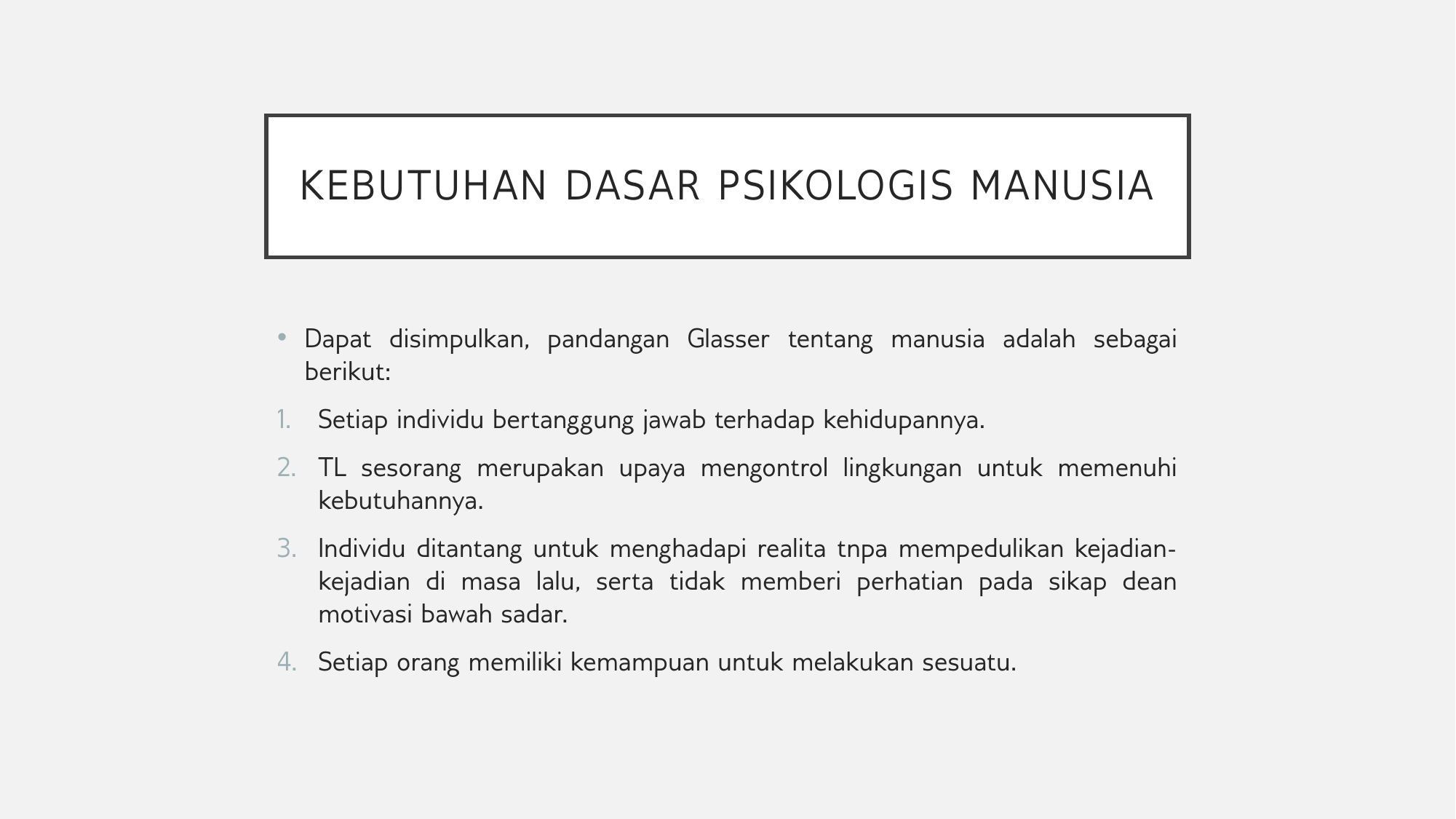

# Kebutuhan dasar psikologis manusia
Dapat disimpulkan, pandangan Glasser tentang manusia adalah sebagai berikut:
Setiap individu bertanggung jawab terhadap kehidupannya.
TL sesorang merupakan upaya mengontrol lingkungan untuk memenuhi kebutuhannya.
Individu ditantang untuk menghadapi realita tnpa mempedulikan kejadian-kejadian di masa lalu, serta tidak memberi perhatian pada sikap dean motivasi bawah sadar.
Setiap orang memiliki kemampuan untuk melakukan sesuatu.